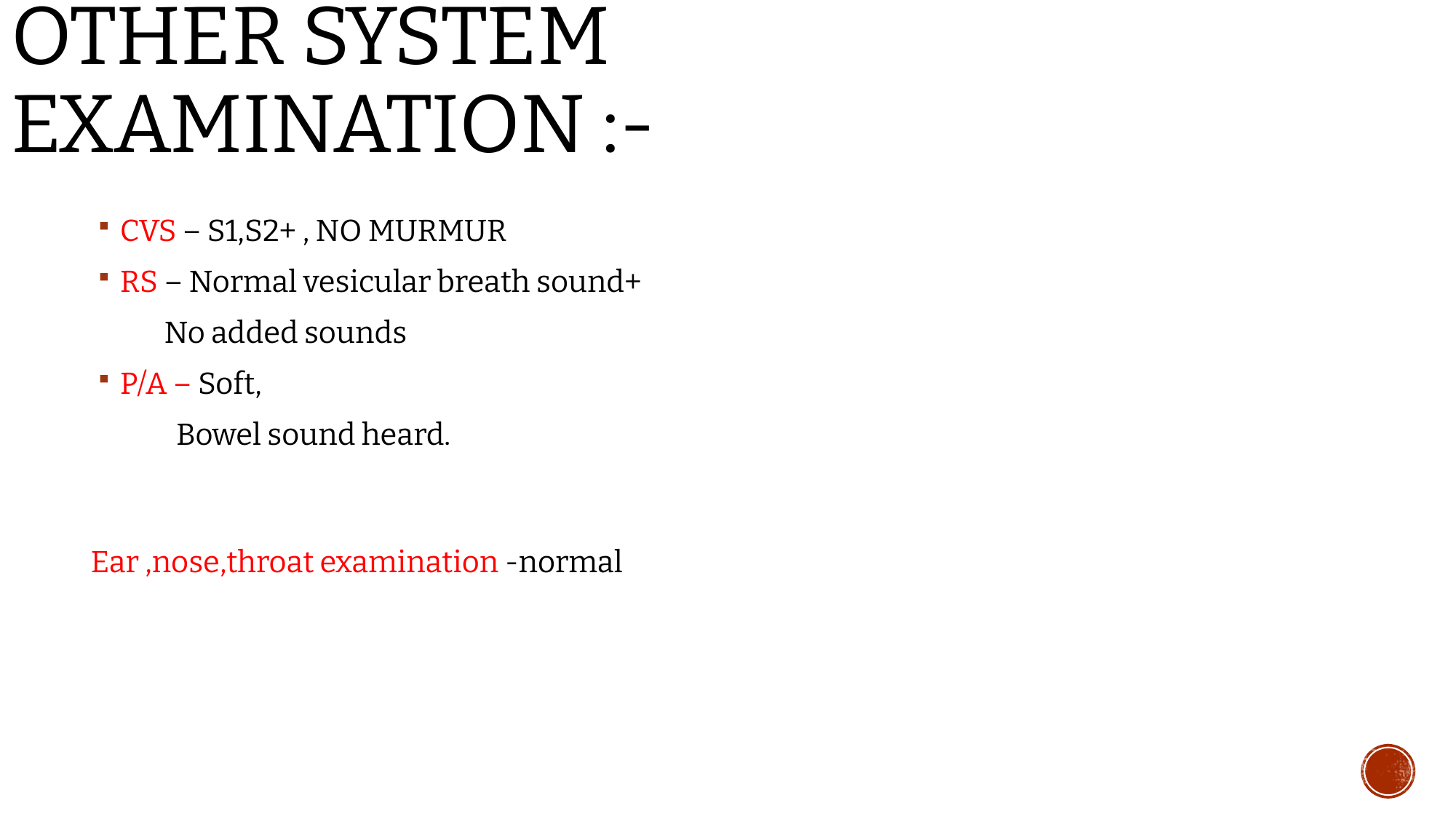

# Other system examination :-

CVS – S1,S2+ , NO MURMUR
RS – Normal vesicular breath sound+
           No added sounds
P/A – Soft,
             Bowel sound heard.

Ear ,nose,throat examination -normal